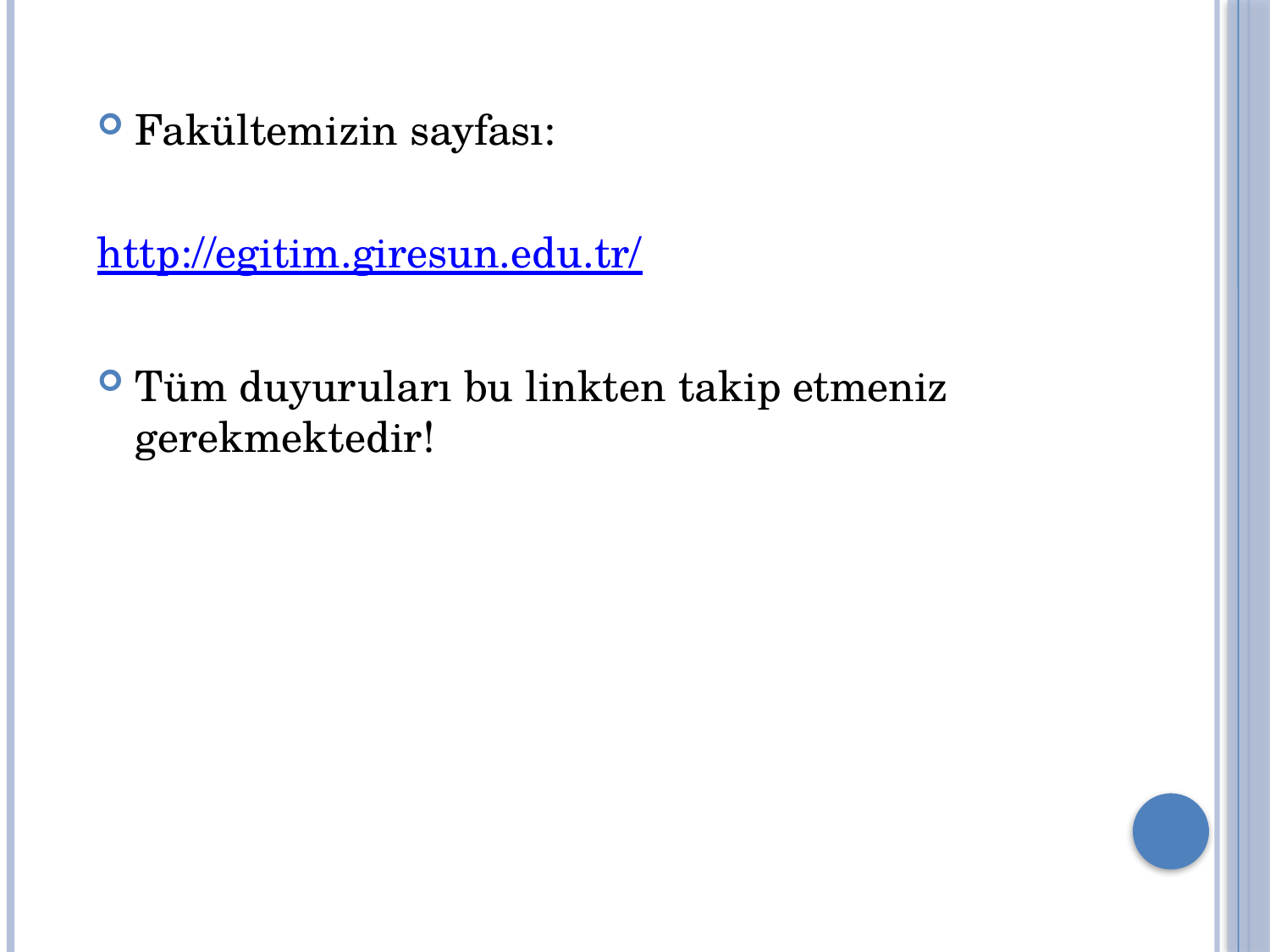

Fakültemizin sayfası:

http://egitim.giresun.edu.tr/

Tüm duyuruları bu linkten takip etmeniz gerekmektedir!